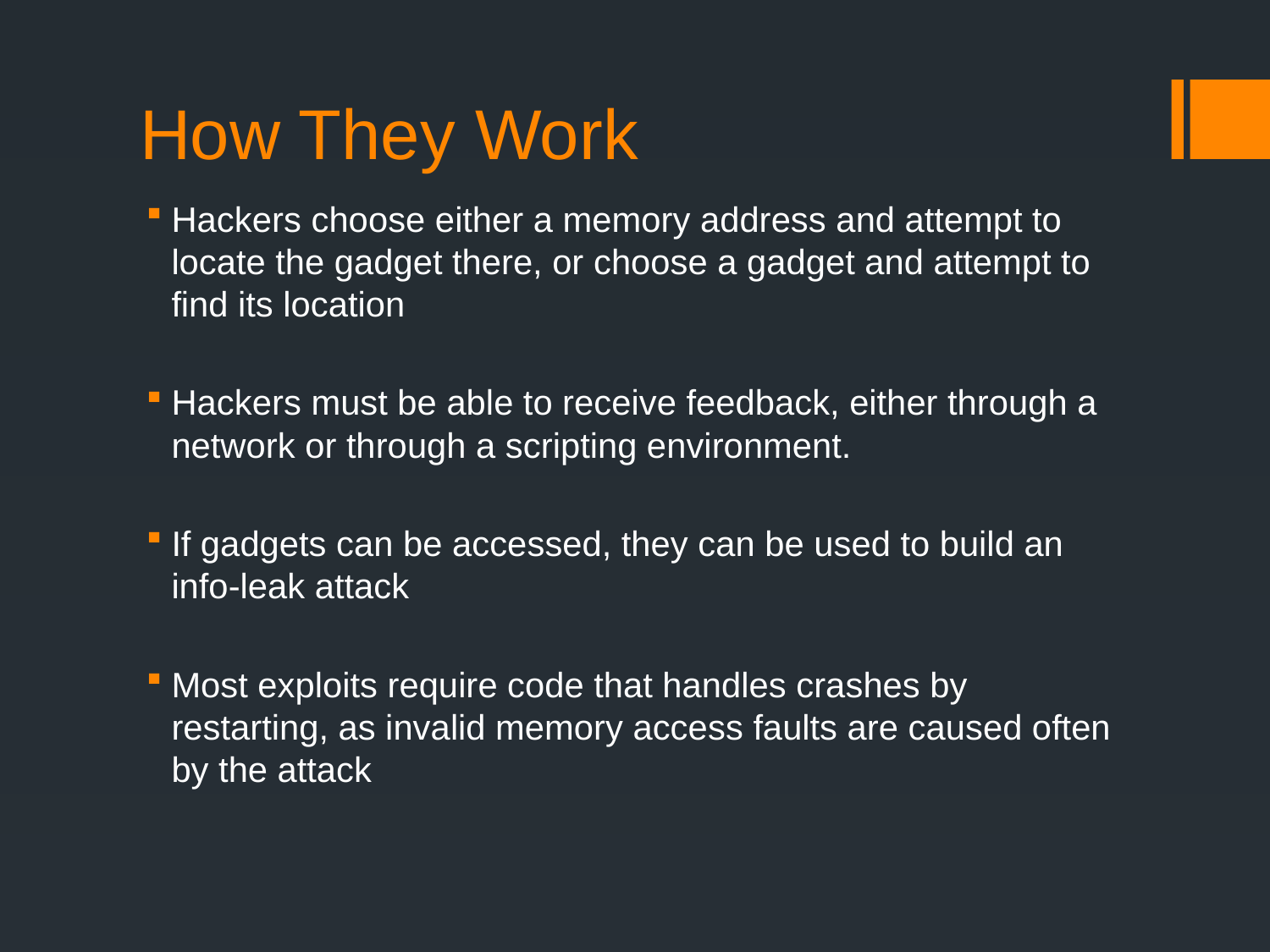

# How They Work
Hackers choose either a memory address and attempt to locate the gadget there, or choose a gadget and attempt to find its location

Hackers must be able to receive feedback, either through a network or through a scripting environment.

If gadgets can be accessed, they can be used to build an info-leak attack

Most exploits require code that handles crashes by restarting, as invalid memory access faults are caused often by the attack